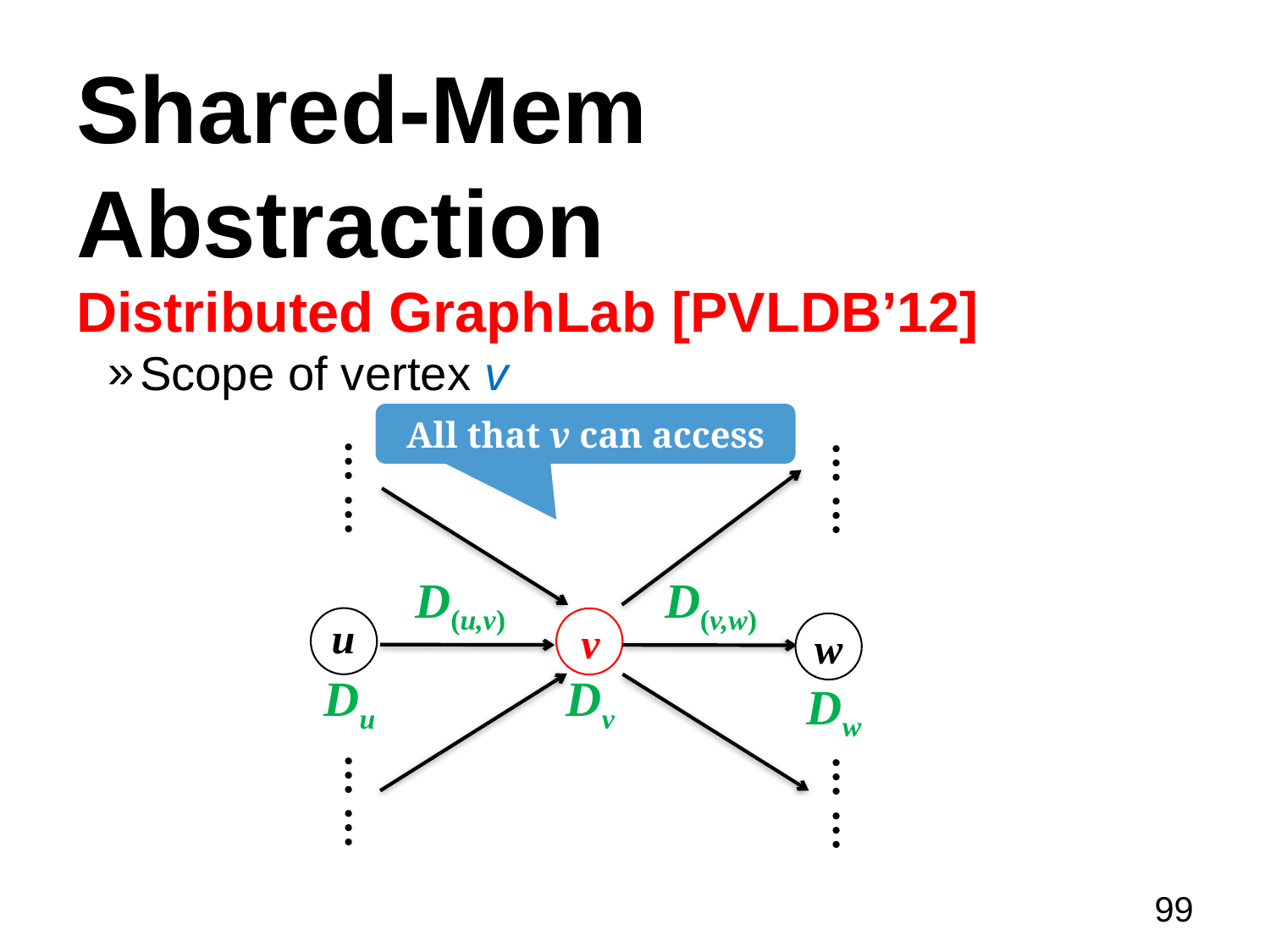

# Shared-Mem Abstraction
Distributed GraphLab [PVLDB’12]
Scope of vertex v
All that v can access
… …
… …
D(u,v)
D(v,w)
u

v

w
Du
Dv
Dw
… …
… …
99